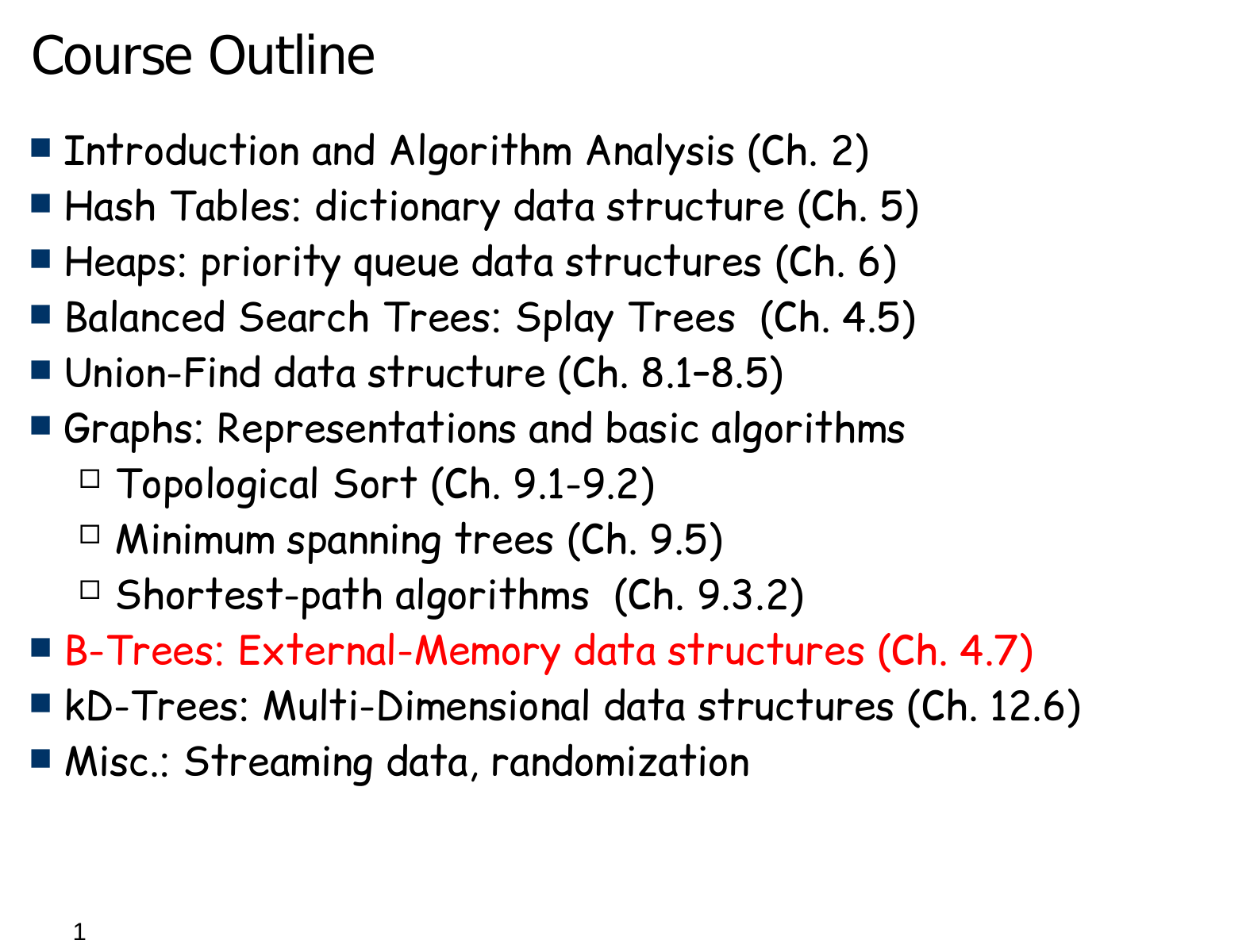

# Course Outline
Introduction and Algorithm Analysis (Ch. 2)
Hash Tables: dictionary data structure (Ch. 5)
Heaps: priority queue data structures (Ch. 6)
Balanced Search Trees: Splay Trees  (Ch. 4.5)
Union-Find data structure (Ch. 8.1–8.5)
Graphs: Representations and basic algorithms
Topological Sort (Ch. 9.1-9.2)
Minimum spanning trees (Ch. 9.5)
Shortest-path algorithms  (Ch. 9.3.2)
B-Trees: External-Memory data structures (Ch. 4.7)
kD-Trees: Multi-Dimensional data structures (Ch. 12.6)
Misc.: Streaming data, randomization

1